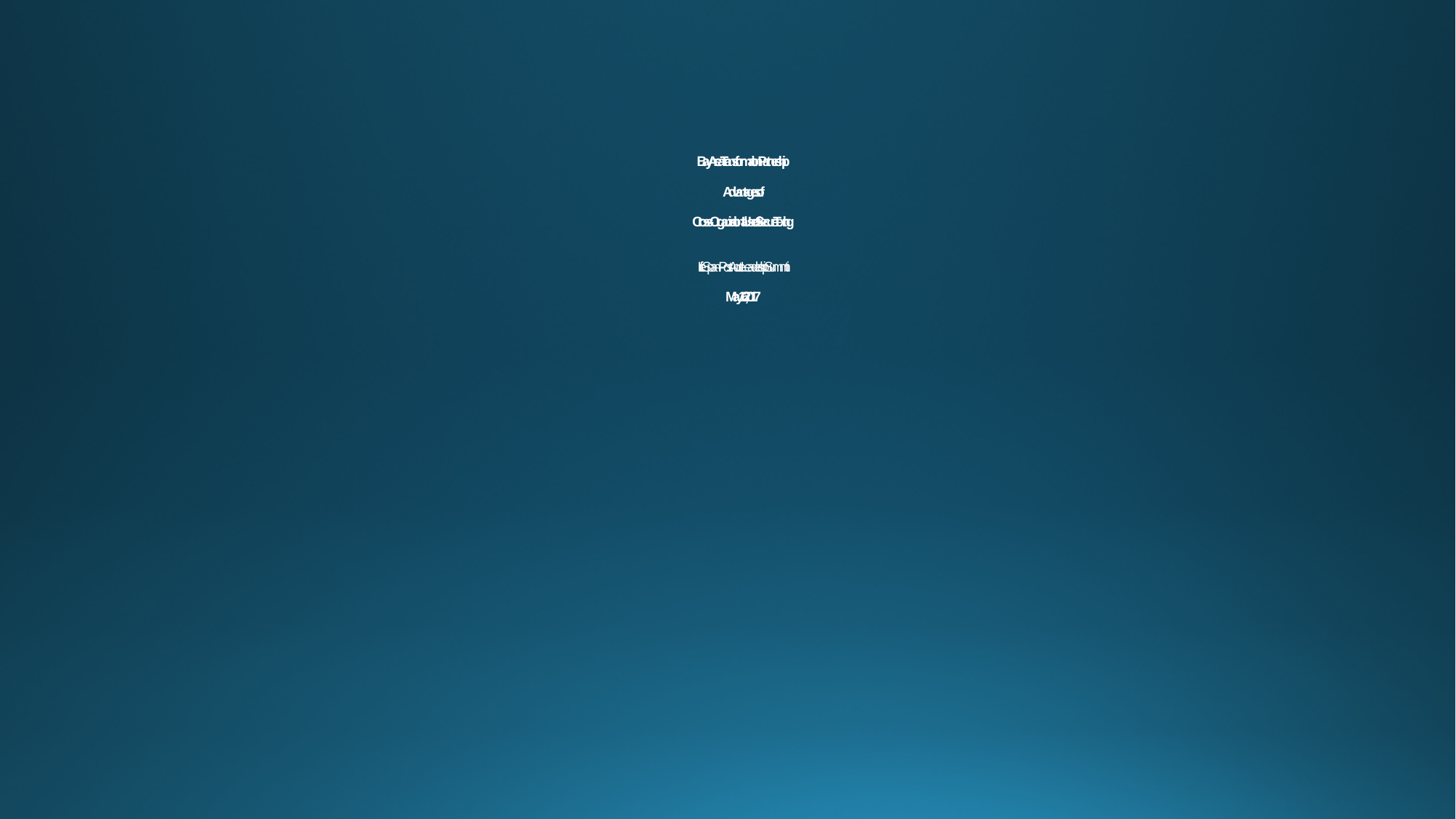

# Bay Area Transformation Partnership Advantages of Cross-Organizational  Use  of  Secure  Texting LifeSpan – Post-Acute Leadership Summit May 16, 2017